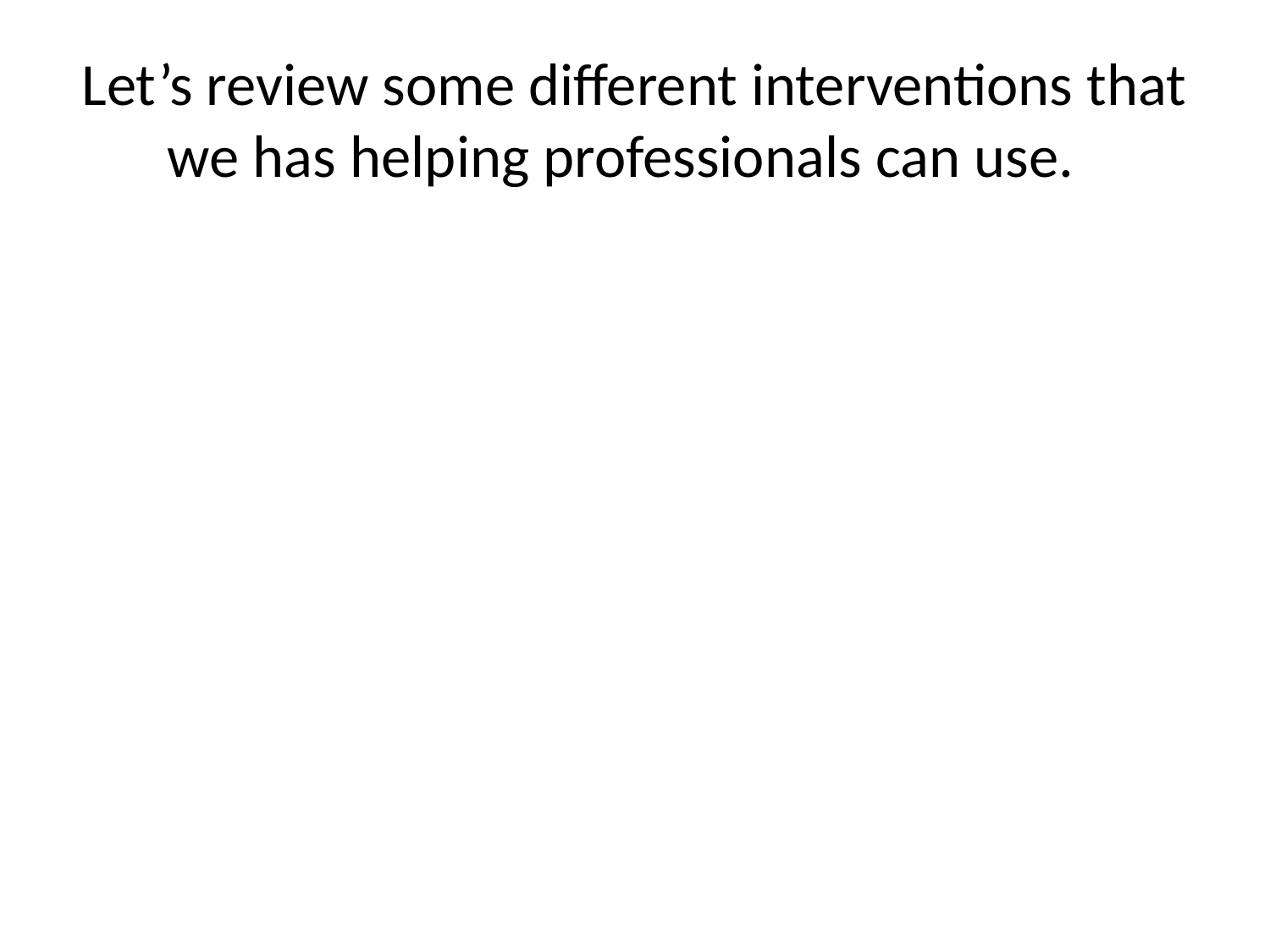

# Let’s review some different interventions that we has helping professionals can use.